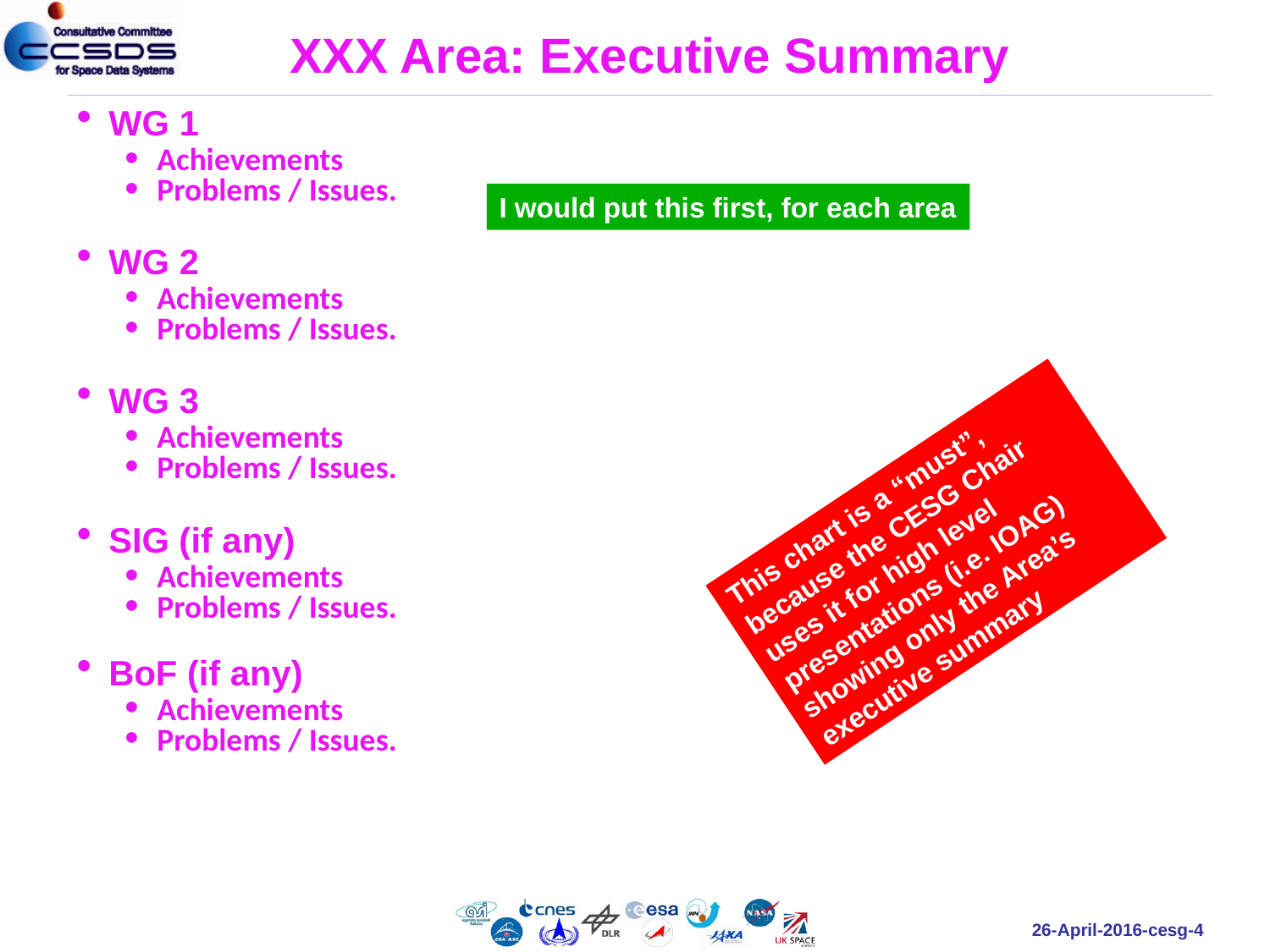

XXX Area: Executive Summary
WG 1
Achievements
Problems / Issues.

WG 2
Achievements
Problems / Issues.

WG 3
Achievements
Problems / Issues.

SIG (if any)
Achievements
Problems / Issues.

BoF (if any)
Achievements
Problems / Issues.

I would put this first, for each area
This chart is a “must”, because the CESG Chair uses it for high level presentations (i.e. IOAG) showing only the Area’s executive summary